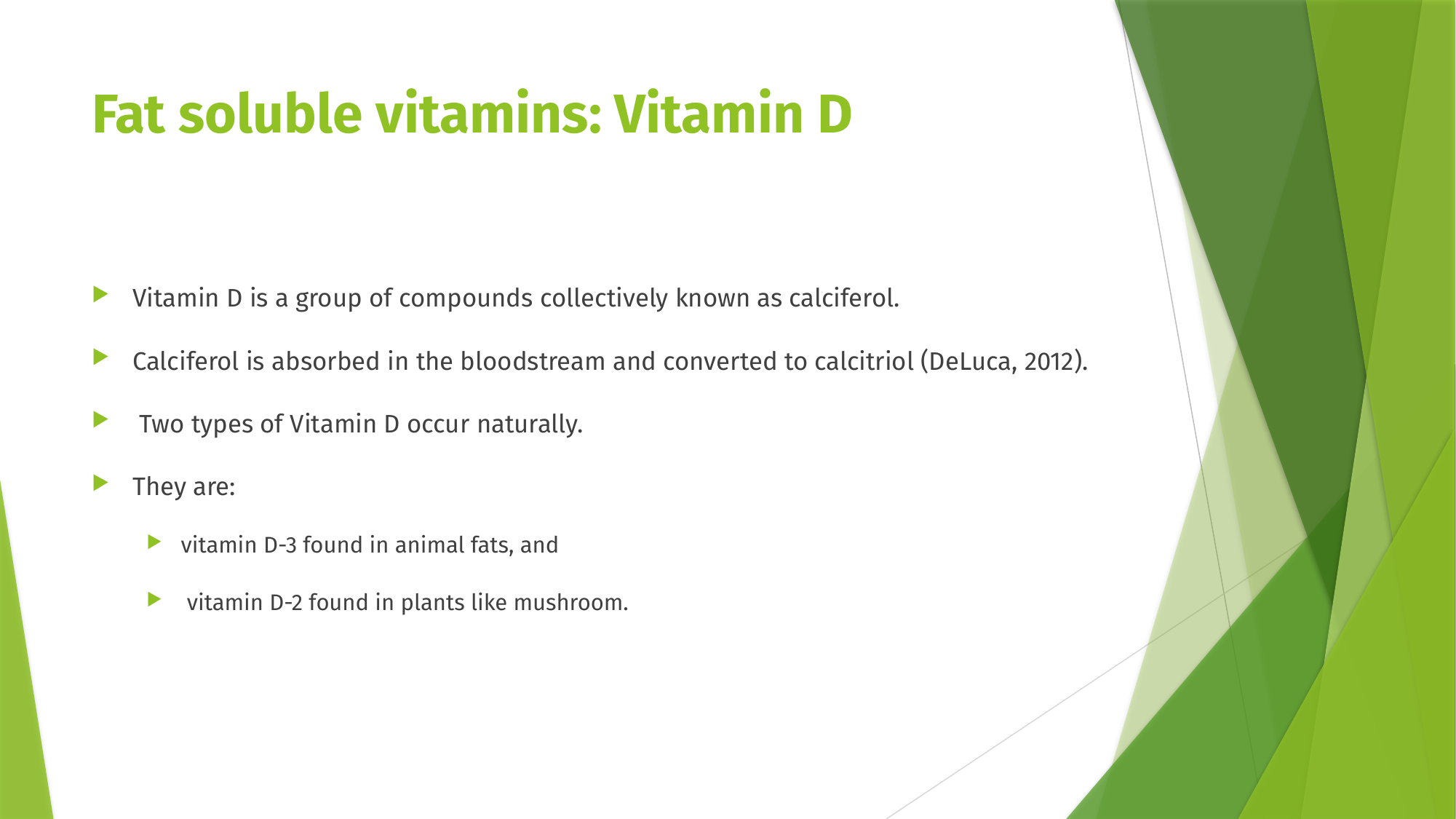

# Fat soluble vitamins: Vitamin D
Vitamin D is a group of compounds collectively known as calciferol.
Calciferol is absorbed in the bloodstream and converted to calcitriol (DeLuca, 2012).
 Two types of Vitamin D occur naturally.
They are:
vitamin D-3 found in animal fats, and
 vitamin D-2 found in plants like mushroom.